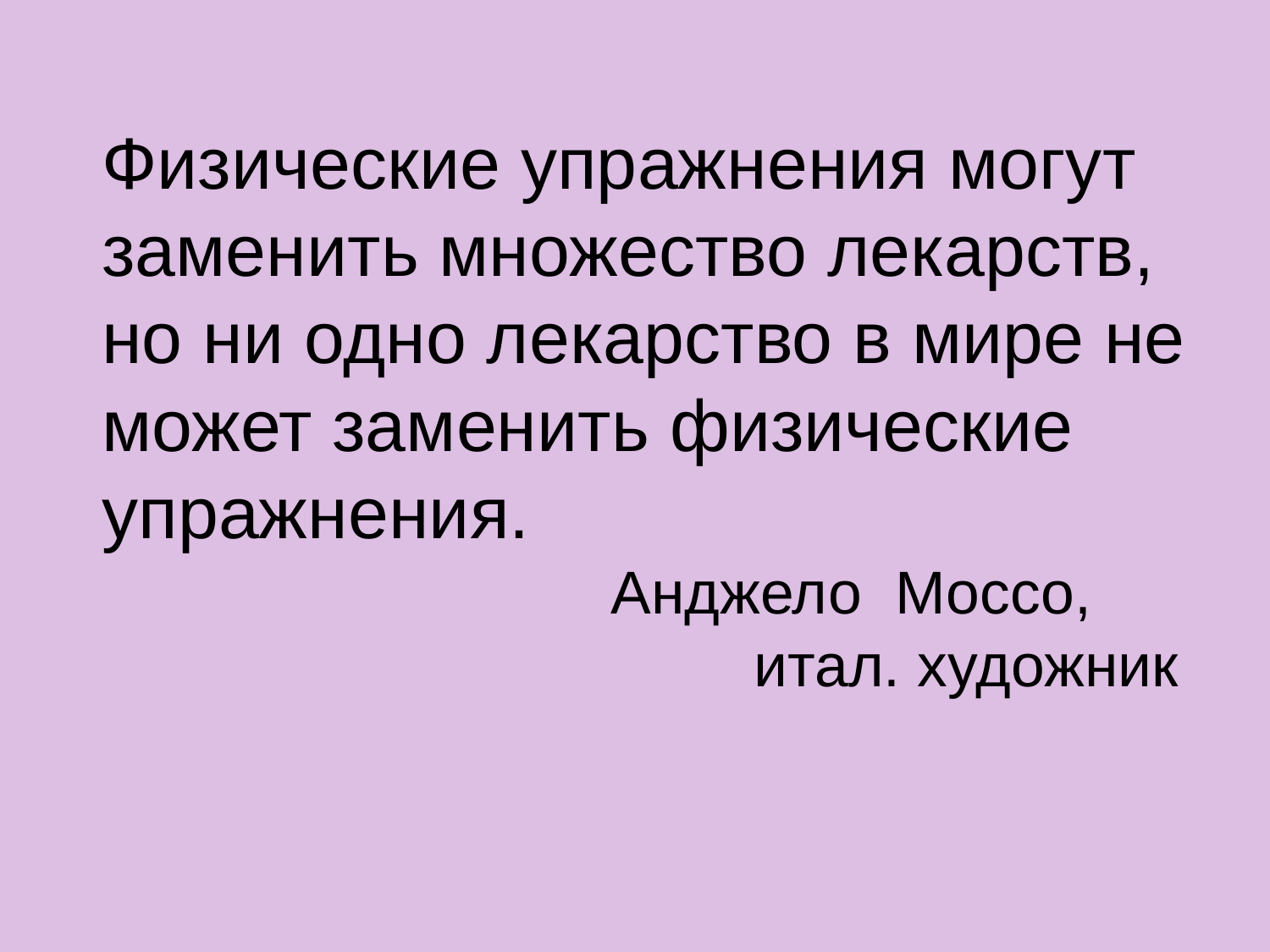

# Физические упражнения могут заменить множество лекарств, но ни одно лекарство в мире не может заменить физические упражнения. Анджело  Моссо, итал. художник